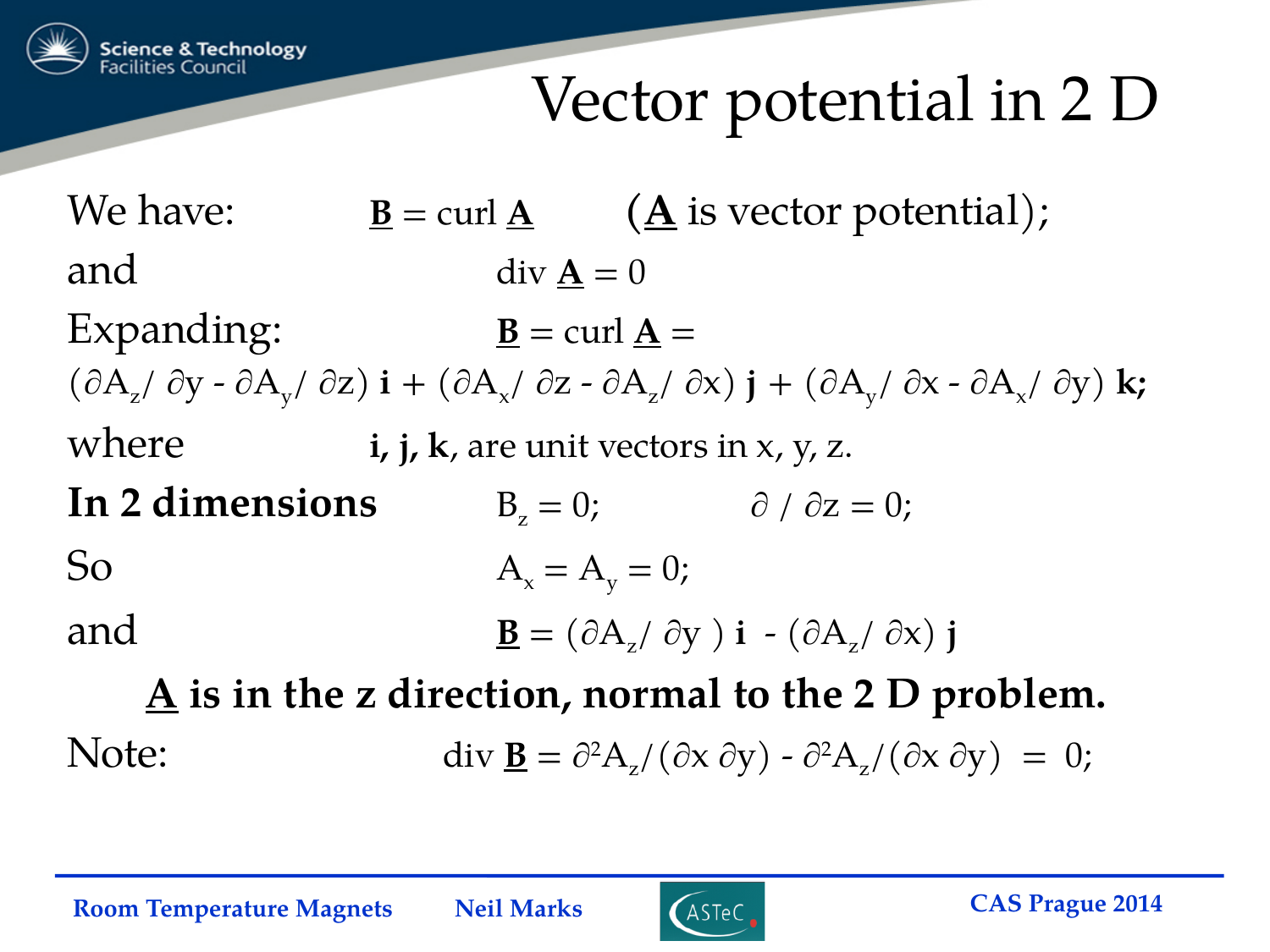

# Vector potential in 2 D
We have:		B = curl A 	(A is vector potential);
and			div A = 0
Expanding:		B = curl A =
(∂Az/ ∂y - ∂Ay/ ∂z) i + (∂Ax/ ∂z - ∂Az/ ∂x) j + (∂Ay/ ∂x - ∂Ax/ ∂y) k;
where 		i, j, k, are unit vectors in x, y, z.
In 2 dimensions	Bz = 0;		∂ / ∂z = 0;
So				Ax = Ay = 0;
and 			B = (∂Az/ ∂y ) i  - (∂Az/ ∂x) j
A is in the z direction, normal to the 2 D problem.
Note:		       div B = ∂2Az/(∂x ∂y) - ∂2Az/(∂x ∂y)  =  0;